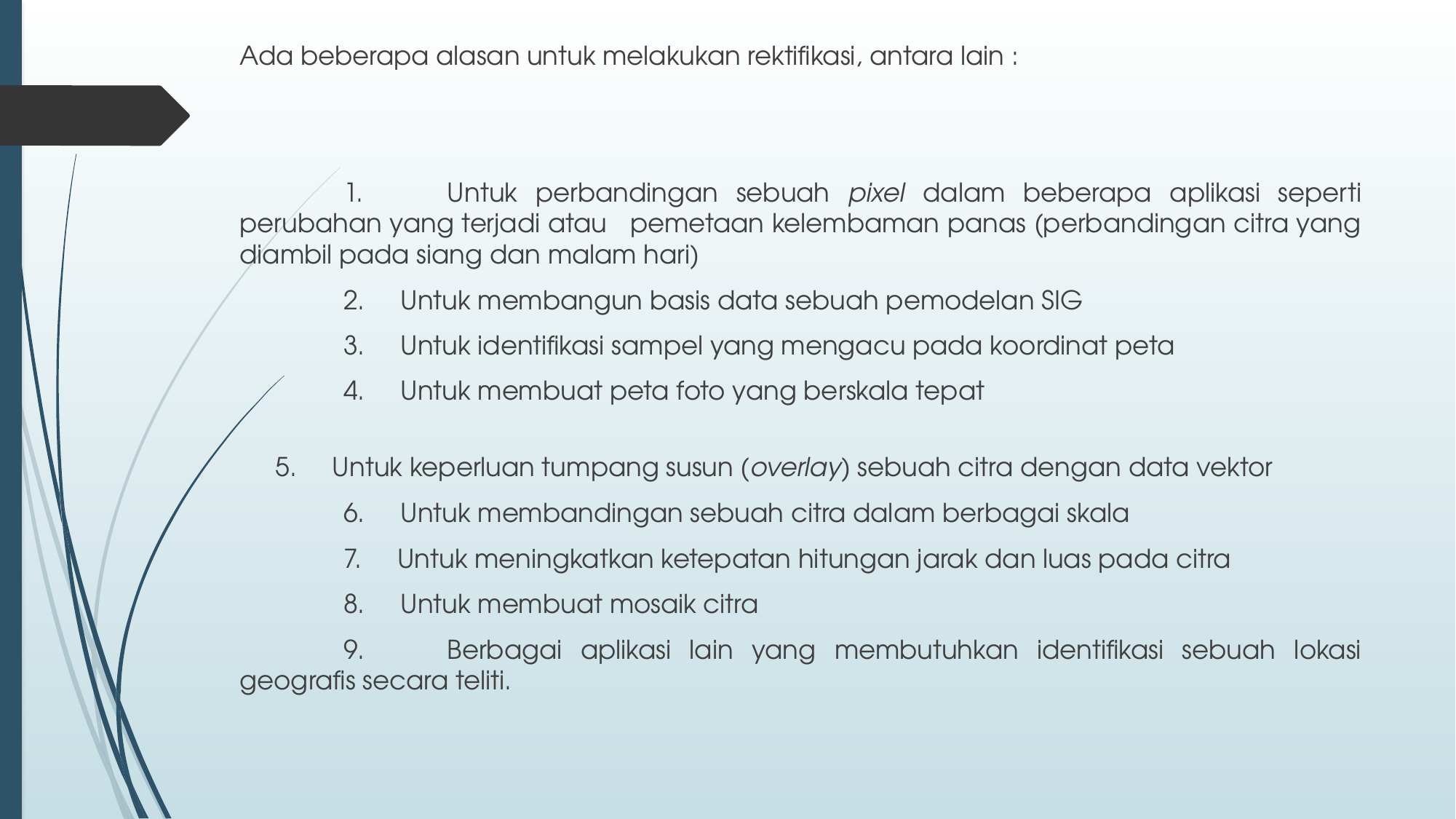

Ada beberapa alasan untuk melakukan rektifikasi, antara lain :

	1.	Untuk perbandingan sebuah pixel dalam beberapa aplikasi seperti perubahan yang terjadi atau   pemetaan kelembaman panas (perbandingan citra yang diambil pada siang dan malam hari)
	2.     Untuk membangun basis data sebuah pemodelan SIG
	3.     Untuk identifikasi sampel yang mengacu pada koordinat peta
	4.     Untuk membuat peta foto yang berskala tepat
     5.     Untuk keperluan tumpang susun (overlay) sebuah citra dengan data vektor
	6.     Untuk membandingan sebuah citra dalam berbagai skala
	7.     Untuk meningkatkan ketepatan hitungan jarak dan luas pada citra
	8.     Untuk membuat mosaik citra
	9.	Berbagai aplikasi lain yang membutuhkan identifikasi sebuah lokasi geografis secara teliti.